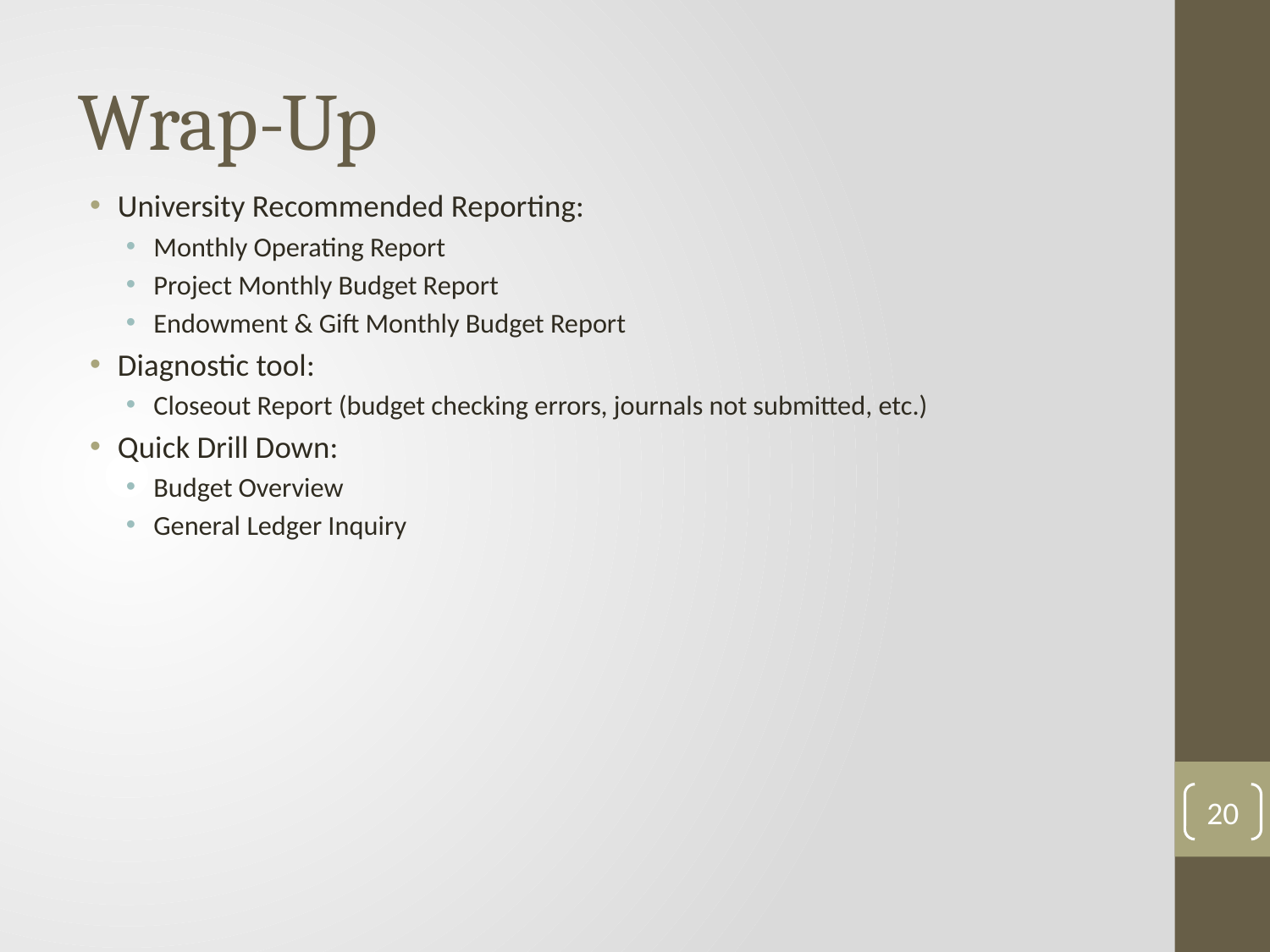

# Wrap-Up
University Recommended Reporting:
Monthly Operating Report
Project Monthly Budget Report
Endowment & Gift Monthly Budget Report
Diagnostic tool:
Closeout Report (budget checking errors, journals not submitted, etc.)
Quick Drill Down:
Budget Overview
General Ledger Inquiry

20